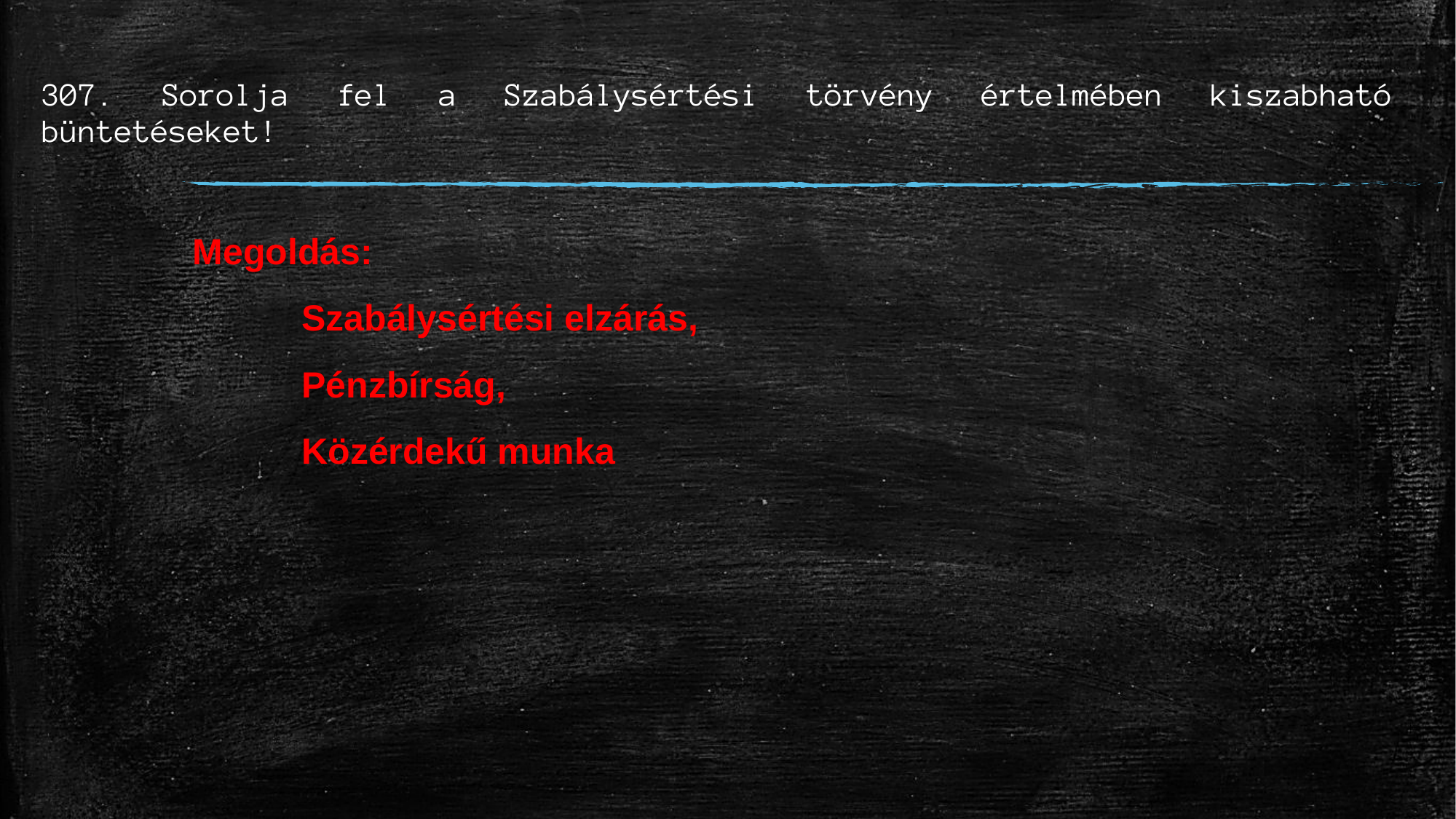

# 307. Sorolja fel a Szabálysértési törvény értelmében kiszabható büntetéseket!
Megoldás:
	Szabálysértési elzárás,
	Pénzbírság,
	Közérdekű munka